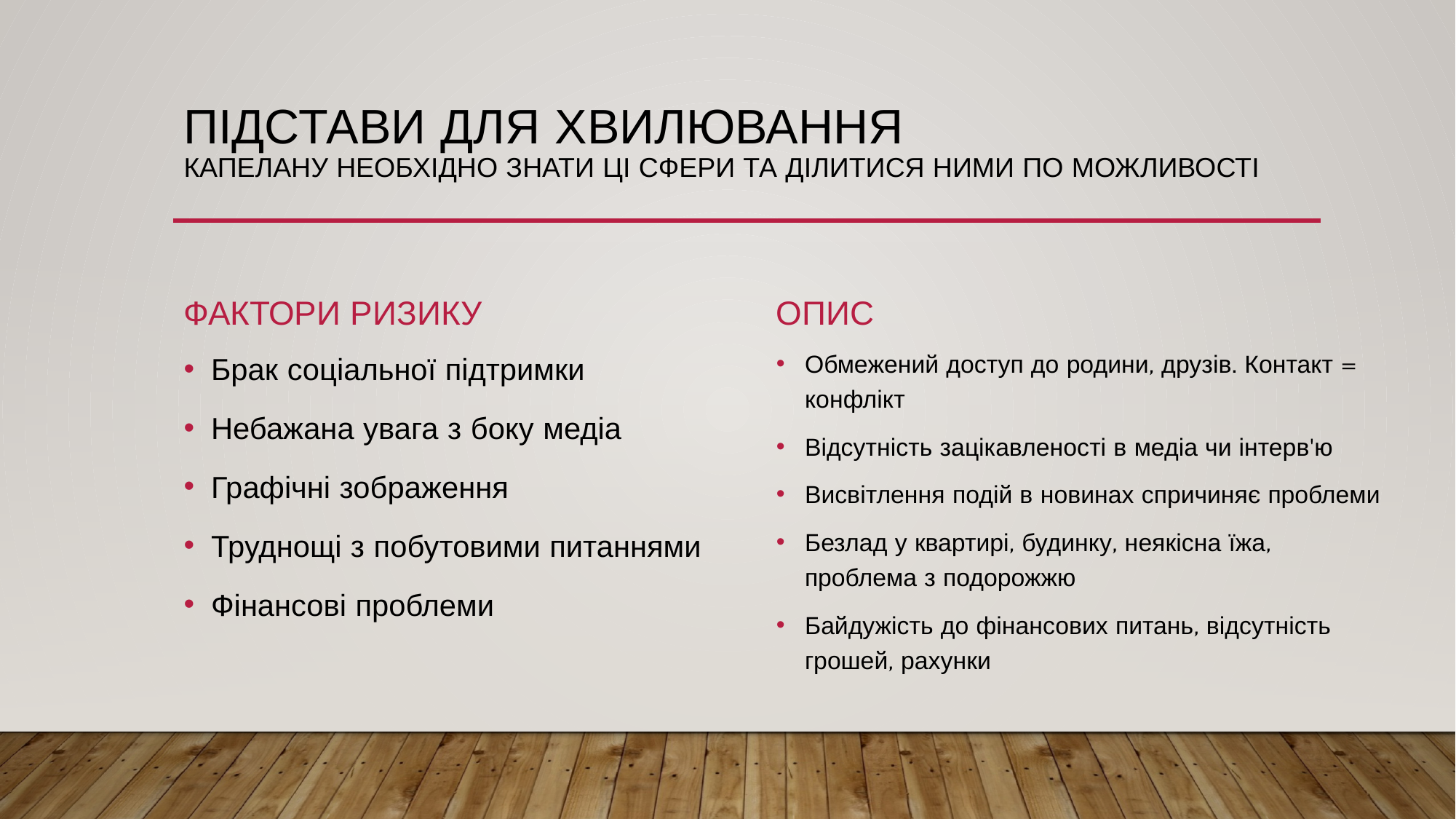

# ПІДСТАВИ для ХВИЛЮВАННЯ капелану необхідно знати ці сфери та ділитися ними по можливості
Фактори ризику
опис
Обмежений доступ до родини, друзів. Контакт = конфлікт
Відсутність зацікавленості в медіа чи інтерв'ю
Висвітлення подій в новинах спричиняє проблеми
Безлад у квартирі, будинку, неякісна їжа, проблема з подорожжю
Байдужість до фінансових питань, відсутність грошей, рахунки

Брак соціальної підтримки
Небажана увага з боку медіа
Графічні зображення
Труднощі з побутовими питаннями
Фінансові проблеми